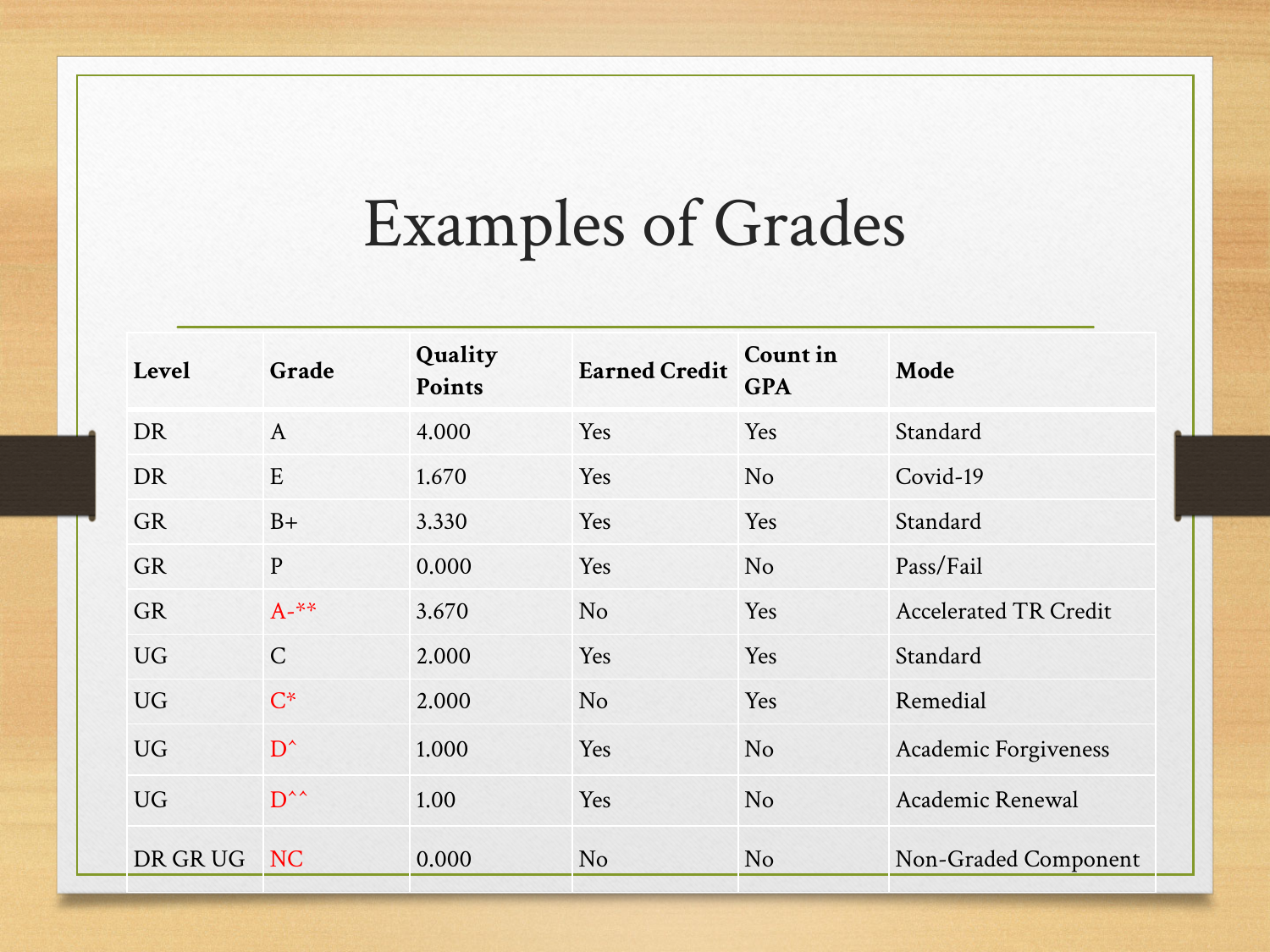

# Examples of Grades
| Level | Grade | Quality Points | Earned Credit | Count in GPA | Mode |
| --- | --- | --- | --- | --- | --- |
| DR | A | 4.000 | Yes | Yes | Standard |
| DR | E | 1.670 | Yes | No | Covid-19 |
| GR | B+ | 3.330 | Yes | Yes | Standard |
| GR | P | 0.000 | Yes | No | Pass/Fail |
| GR | A-\*\* | 3.670 | No | Yes | Accelerated TR Credit |
| UG | C | 2.000 | Yes | Yes | Standard |
| UG | C\* | 2.000 | No | Yes | Remedial |
| UG | D^ | 1.000 | Yes | No | Academic Forgiveness |
| UG | D^^ | 1.00 | Yes | No | Academic Renewal |
| DR GR UG | NC | 0.000 | No | No | Non-Graded Component |